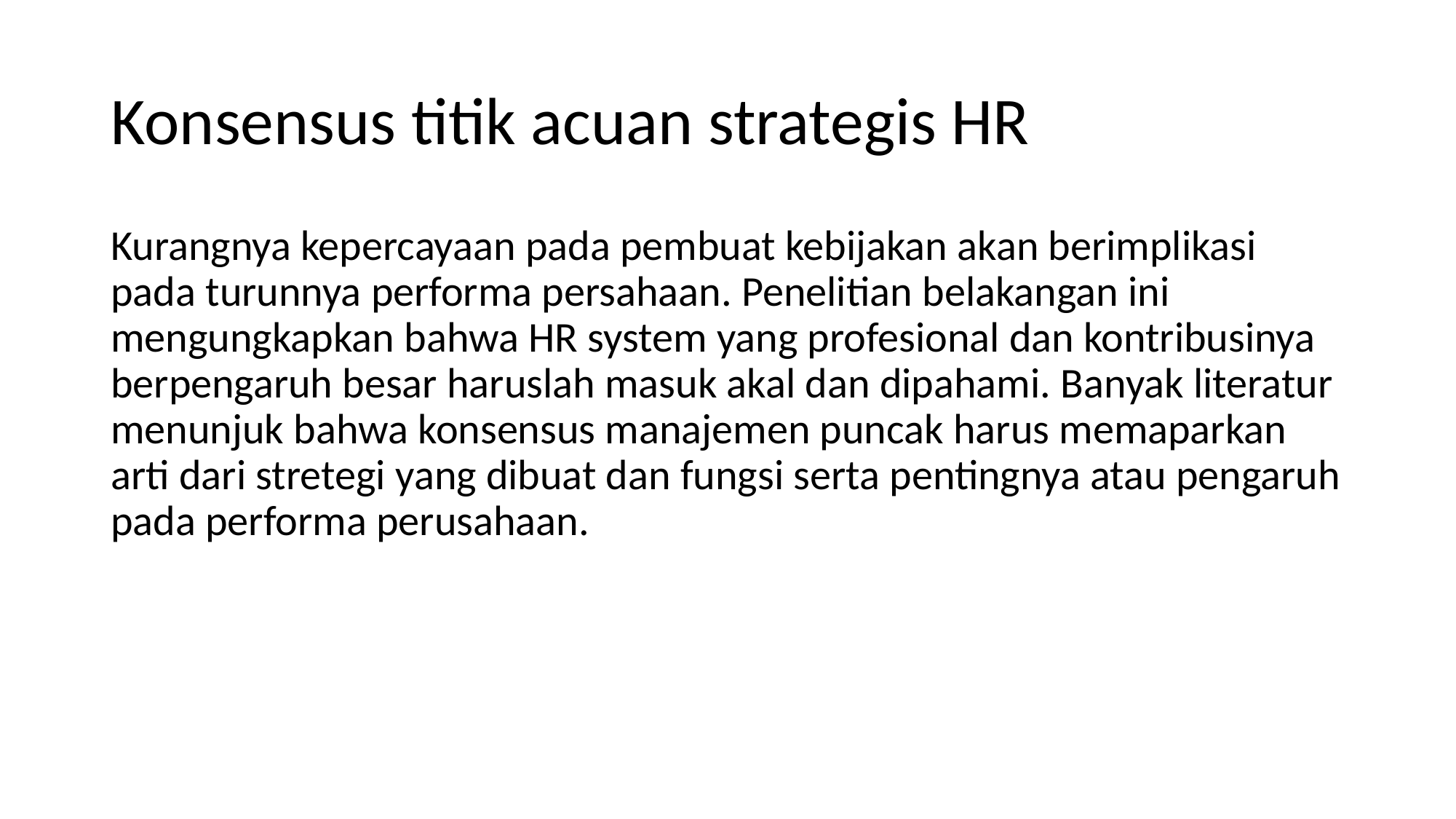

# Konsensus titik acuan strategis HR
Kurangnya kepercayaan pada pembuat kebijakan akan berimplikasi pada turunnya performa persahaan. Penelitian belakangan ini mengungkapkan bahwa HR system yang profesional dan kontribusinya berpengaruh besar haruslah masuk akal dan dipahami. Banyak literatur menunjuk bahwa konsensus manajemen puncak harus memaparkan arti dari stretegi yang dibuat dan fungsi serta pentingnya atau pengaruh pada performa perusahaan.